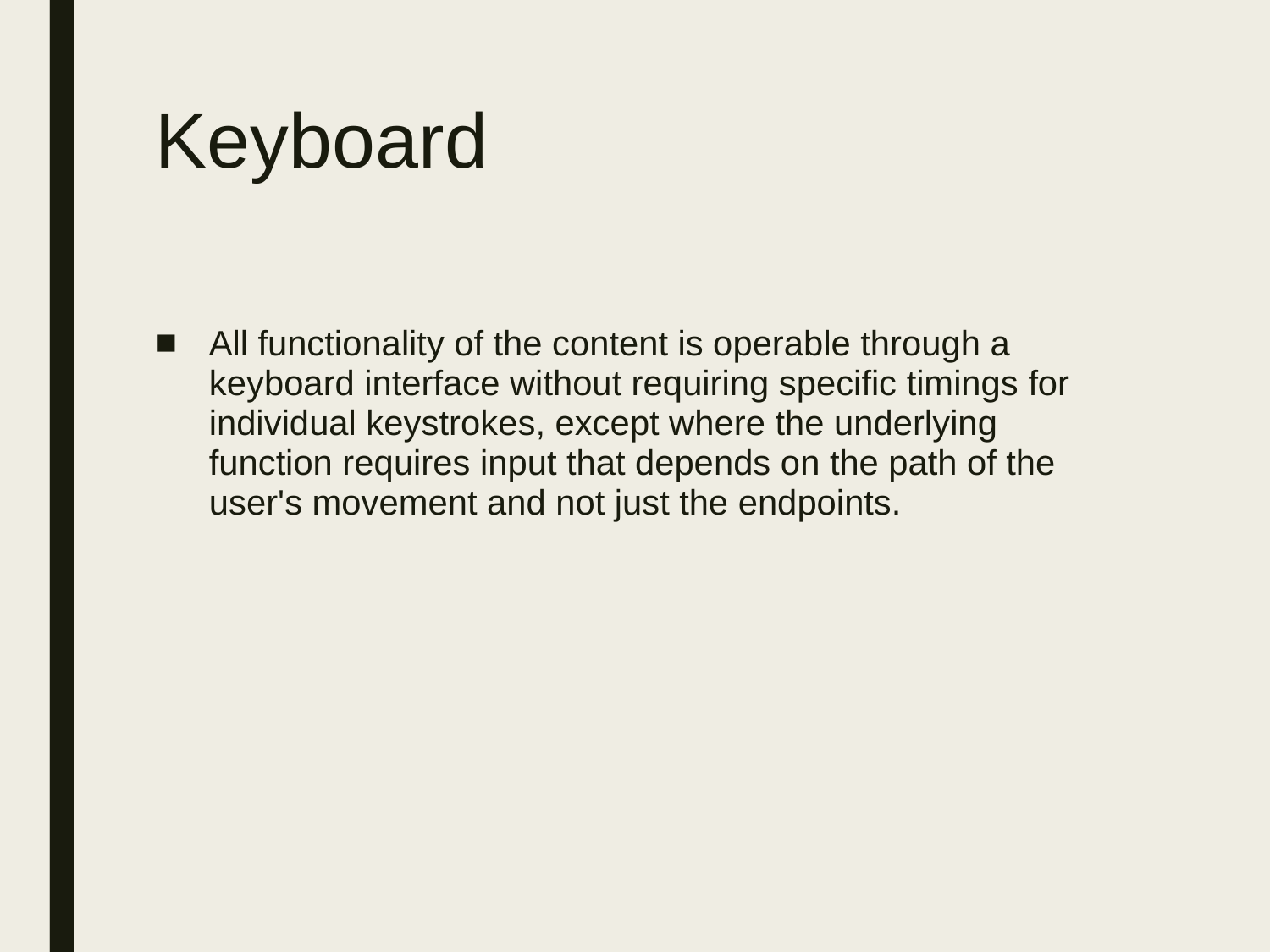

# Keyboard
All functionality of the content is operable through a keyboard interface without requiring specific timings for individual keystrokes, except where the underlying function requires input that depends on the path of the user's movement and not just the endpoints.